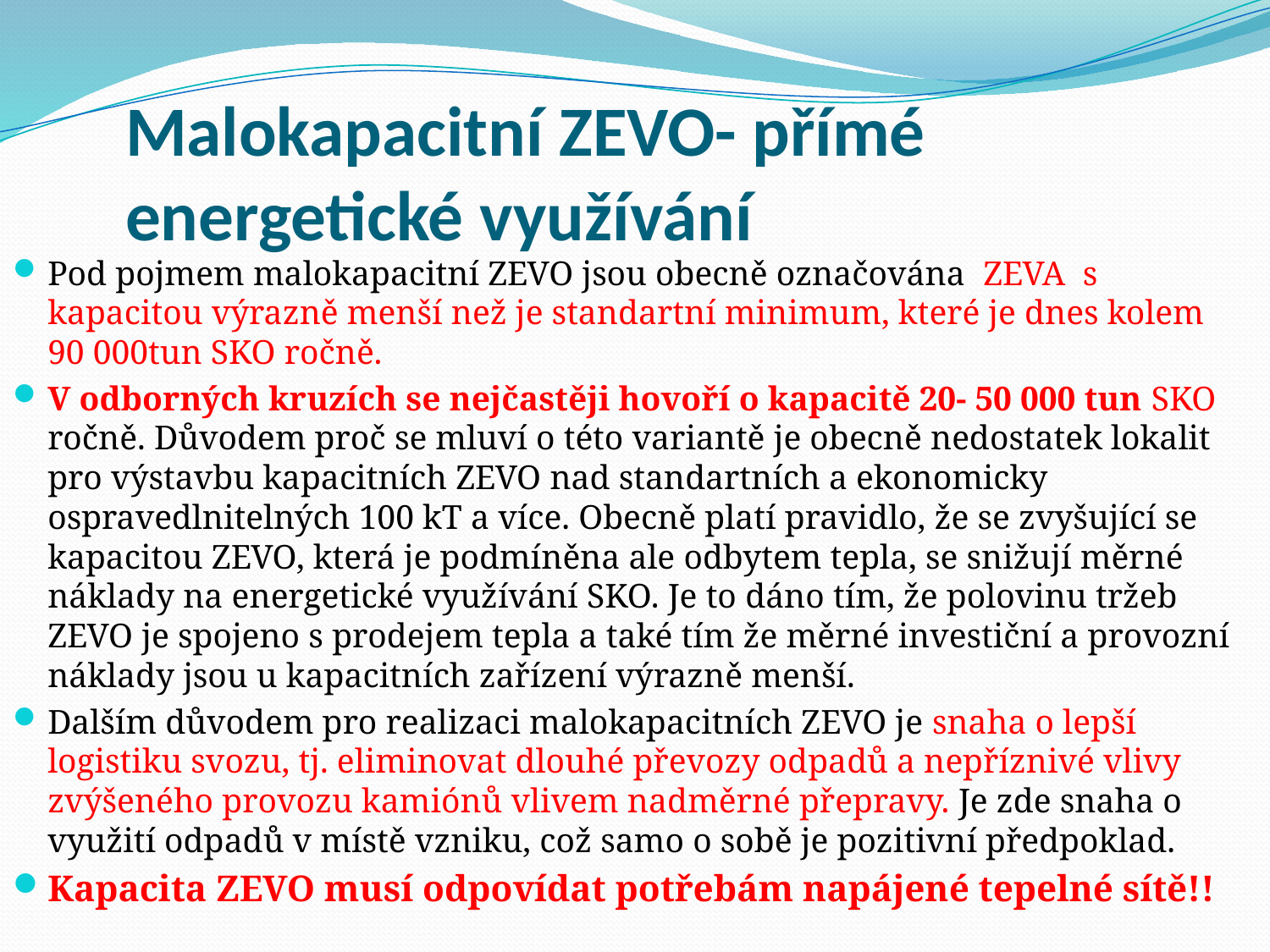

# Malokapacitní ZEVO- přímé energetické využívání
Pod pojmem malokapacitní ZEVO jsou obecně označována  ZEVA  s  kapacitou výrazně menší než je standartní minimum, které je dnes kolem 90 000tun SKO ročně.
V odborných kruzích se nejčastěji hovoří o kapacitě 20- 50 000 tun SKO ročně. Důvodem proč se mluví o této variantě je obecně nedostatek lokalit pro výstavbu kapacitních ZEVO nad standartních a ekonomicky ospravedlnitelných 100 kT a více. Obecně platí pravidlo, že se zvyšující se kapacitou ZEVO, která je podmíněna ale odbytem tepla, se snižují měrné náklady na energetické využívání SKO. Je to dáno tím, že polovinu tržeb ZEVO je spojeno s prodejem tepla a také tím že měrné investiční a provozní náklady jsou u kapacitních zařízení výrazně menší.
Dalším důvodem pro realizaci malokapacitních ZEVO je snaha o lepší logistiku svozu, tj. eliminovat dlouhé převozy odpadů a nepříznivé vlivy zvýšeného provozu kamiónů vlivem nadměrné přepravy. Je zde snaha o využití odpadů v místě vzniku, což samo o sobě je pozitivní předpoklad.
Kapacita ZEVO musí odpovídat potřebám napájené tepelné sítě!!